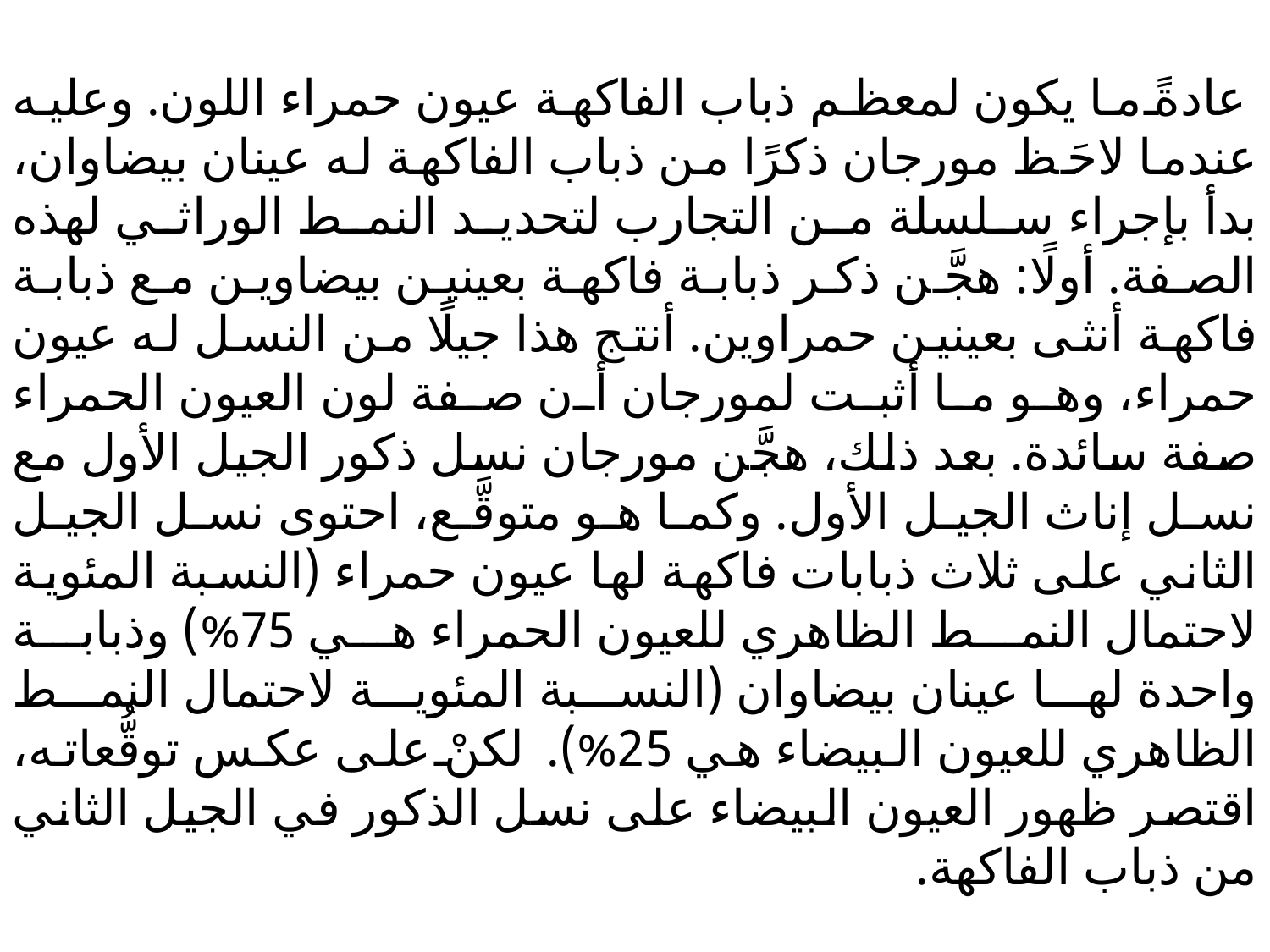

عادةً ما يكون لمعظم ذباب الفاكهة عيون حمراء اللون. وعليه عندما لاحَظ مورجان ذكرًا من ذباب الفاكهة له عينان بيضاوان، بدأ بإجراء سلسلة من التجارب لتحديد النمط الوراثي لهذه الصفة. أولًا: هجَّن ذكر ذبابة فاكهة بعينين بيضاوين مع ذبابة فاكهة أنثى بعينين حمراوين. أنتج هذا جيلًا من النسل له عيون حمراء، وهو ما أثبت لمورجان أن صفة لون العيون الحمراء صفة سائدة. بعد ذلك، هجَّن مورجان نسل ذكور الجيل الأول مع نسل إناث الجيل الأول. وكما هو متوقَّع، احتوى نسل الجيل الثاني على ثلاث ذبابات فاكهة لها عيون حمراء (النسبة المئوية لاحتمال النمط الظاهري للعيون الحمراء هي 75%) وذبابة واحدة لها عينان بيضاوان (النسبة المئوية لاحتمال النمط الظاهري للعيون البيضاء هي 25%). لكنْ على عكس توقُّعاته، اقتصر ظهور العيون البيضاء على نسل الذكور في الجيل الثاني من ذباب الفاكهة.